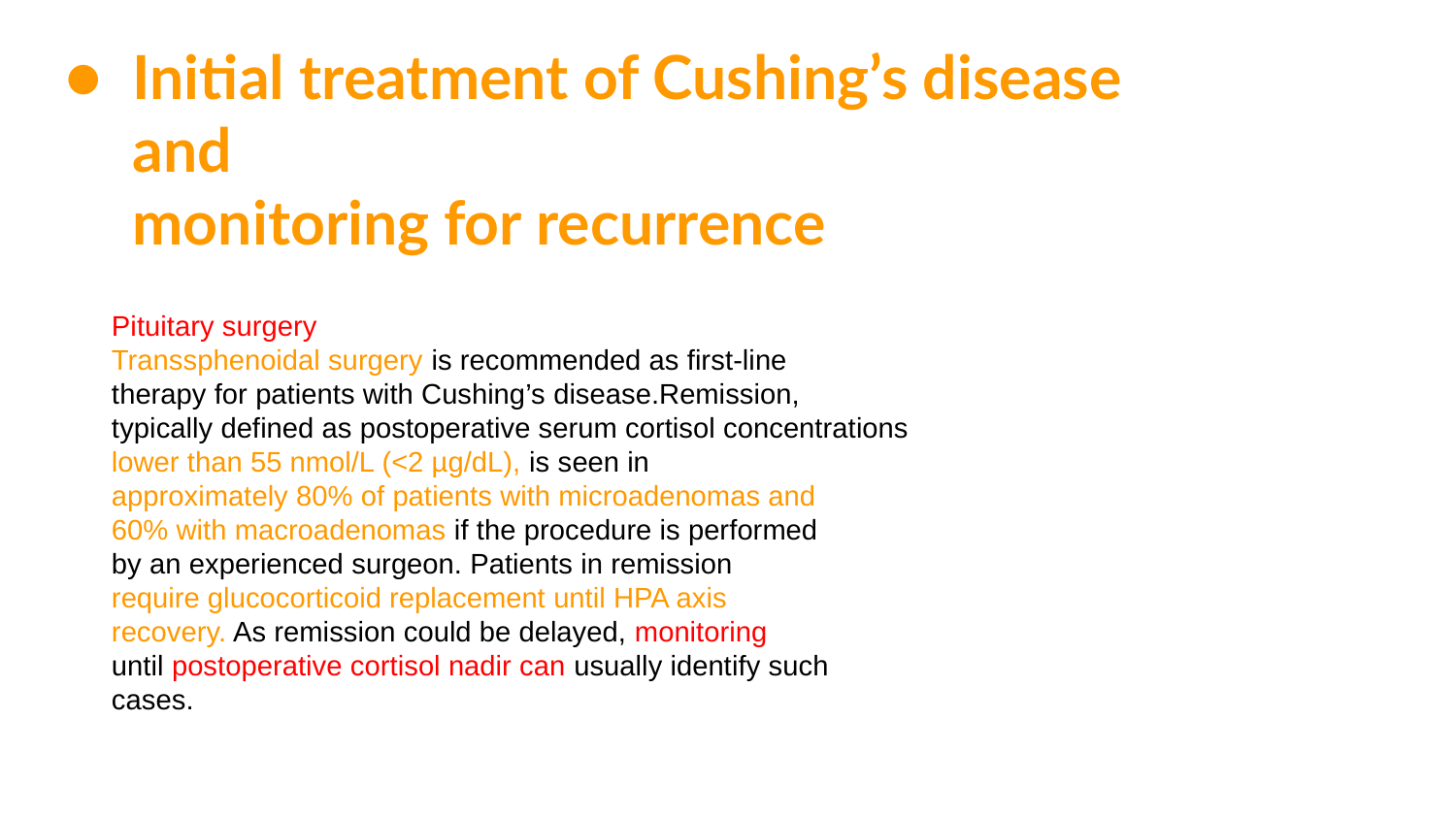

Initial treatment of Cushing’s disease and
monitoring for recurrence
Pituitary surgery
Transsphenoidal surgery is recommended as first-line
therapy for patients with Cushing’s disease.Remission,
typically defined as postoperative serum cortisol concentrations
lower than 55 nmol/L (<2 µg/dL), is seen in
approximately 80% of patients with microadenomas and
60% with macroadenomas if the procedure is performed
by an experienced surgeon. Patients in remission
require glucocorticoid replacement until HPA axis
recovery. As remission could be delayed, monitoring
until postoperative cortisol nadir can usually identify such
cases.